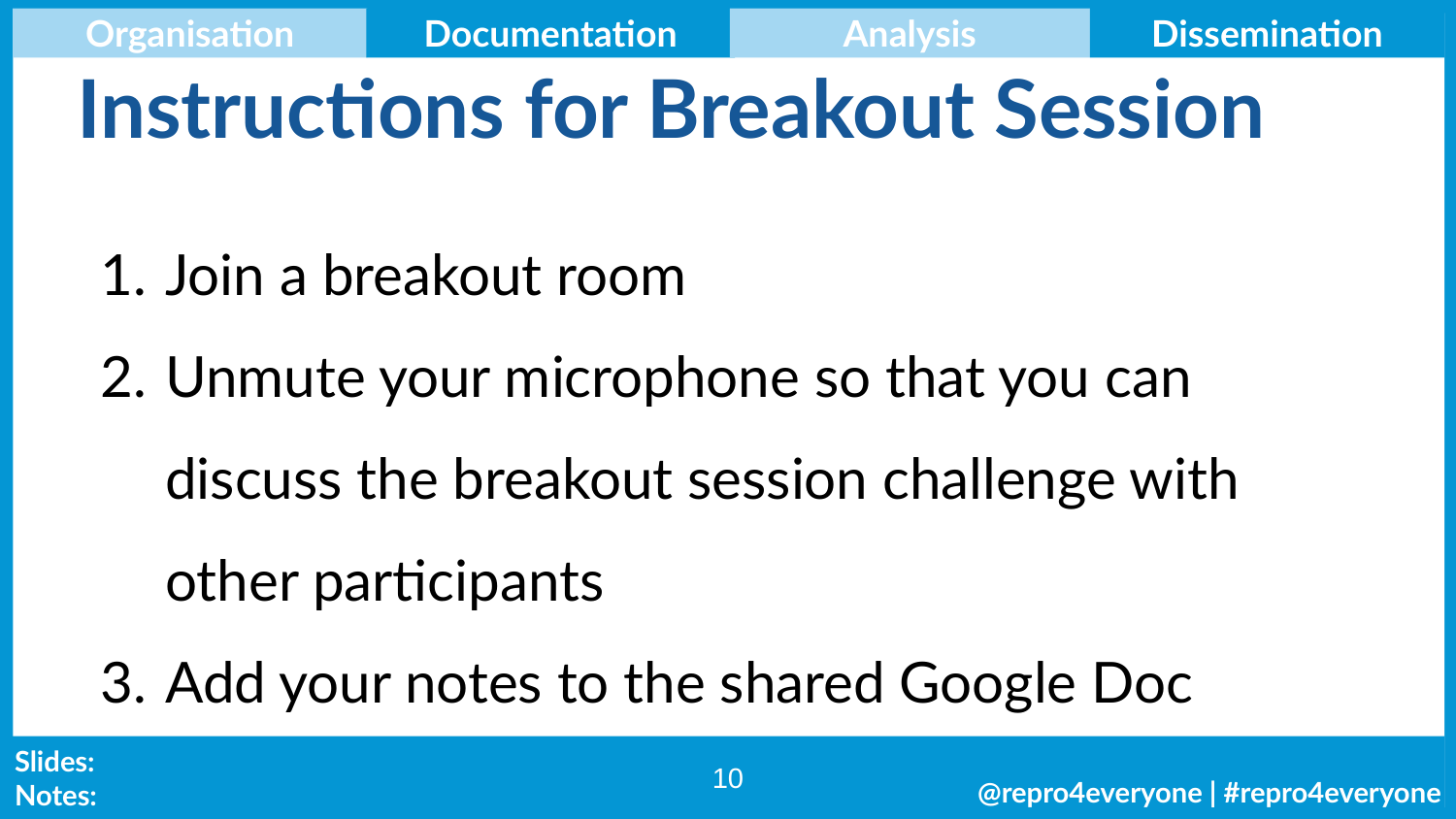

Organisation
Documentation
Analysis
Dissemination
# Instructions for Breakout Session
Join a breakout room
Unmute your microphone so that you can discuss the breakout session challenge with other participants
Add your notes to the shared Google Doc

10